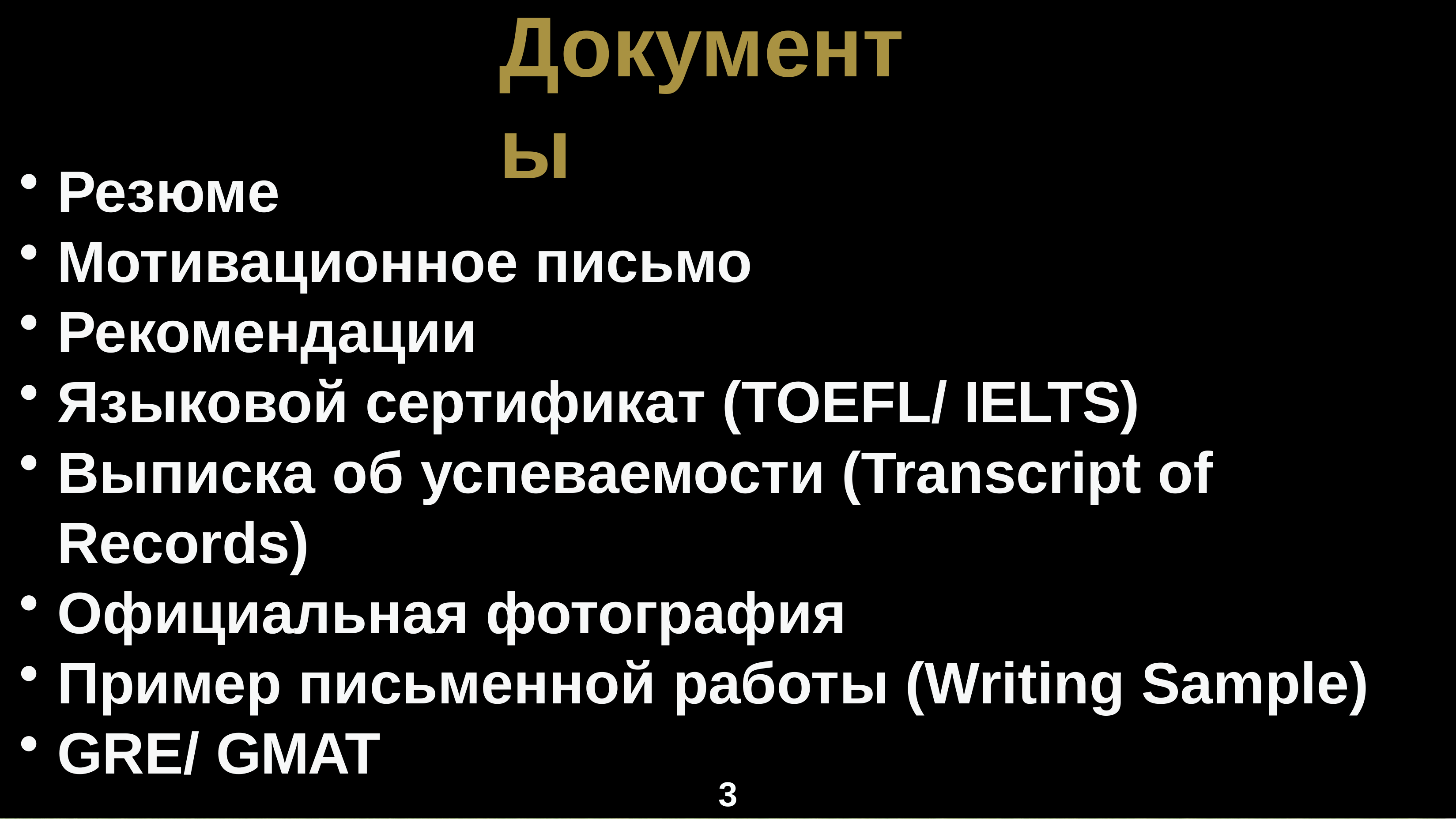

# Документы
Резюме
Мотивационное письмо
Рекомендации
Языковой сертификат (TOEFL/ IELTS)
Выписка об успеваемости (Transcript of Records)
Официальная фотография
Пример письменной работы (Writing Sample)
GRE/ GMAT
3